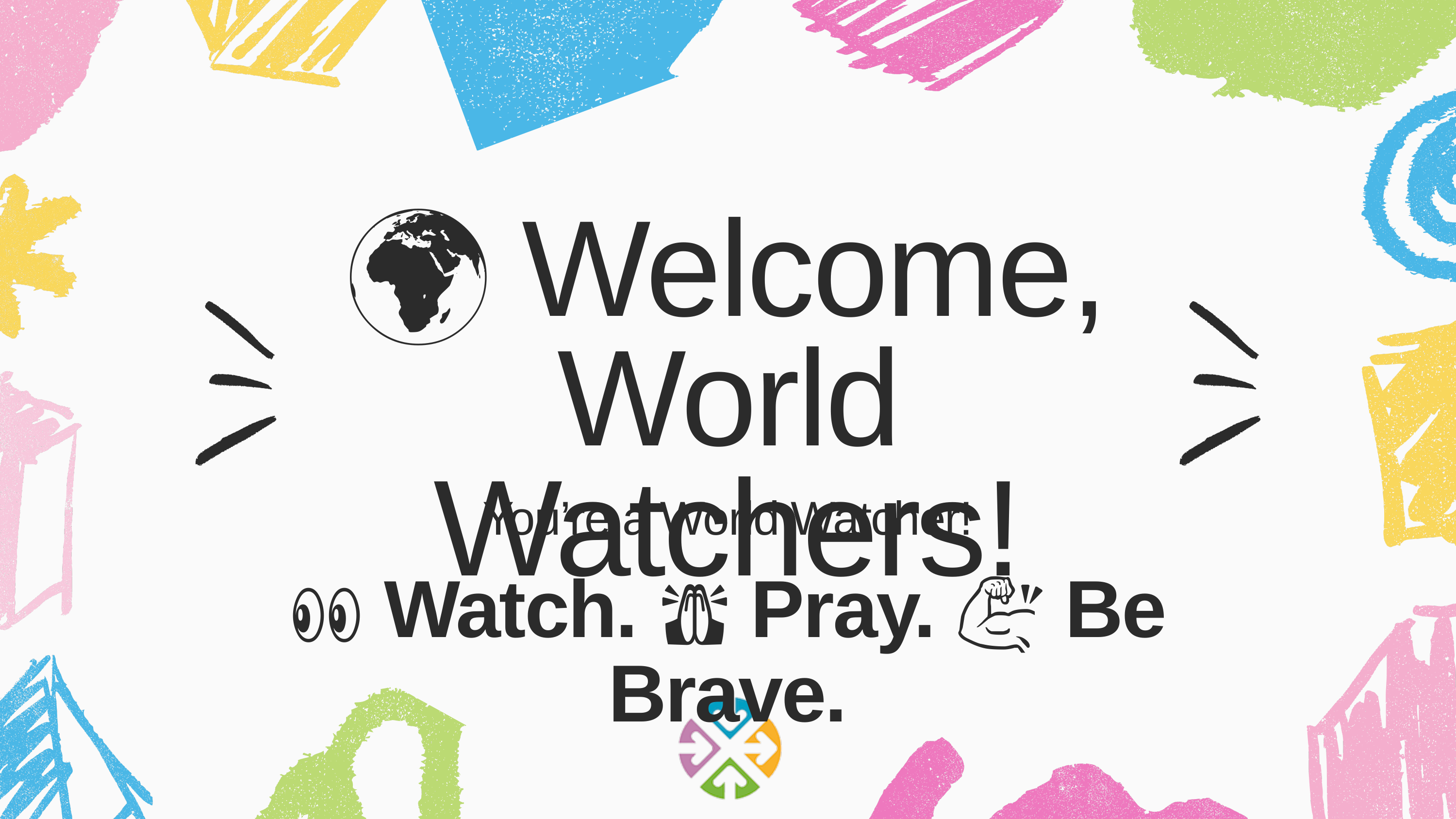

🌍 Welcome, World Watchers!

You’re a World Watcher!
👀 Watch. 🙏 Pray. 💪 Be Brave.